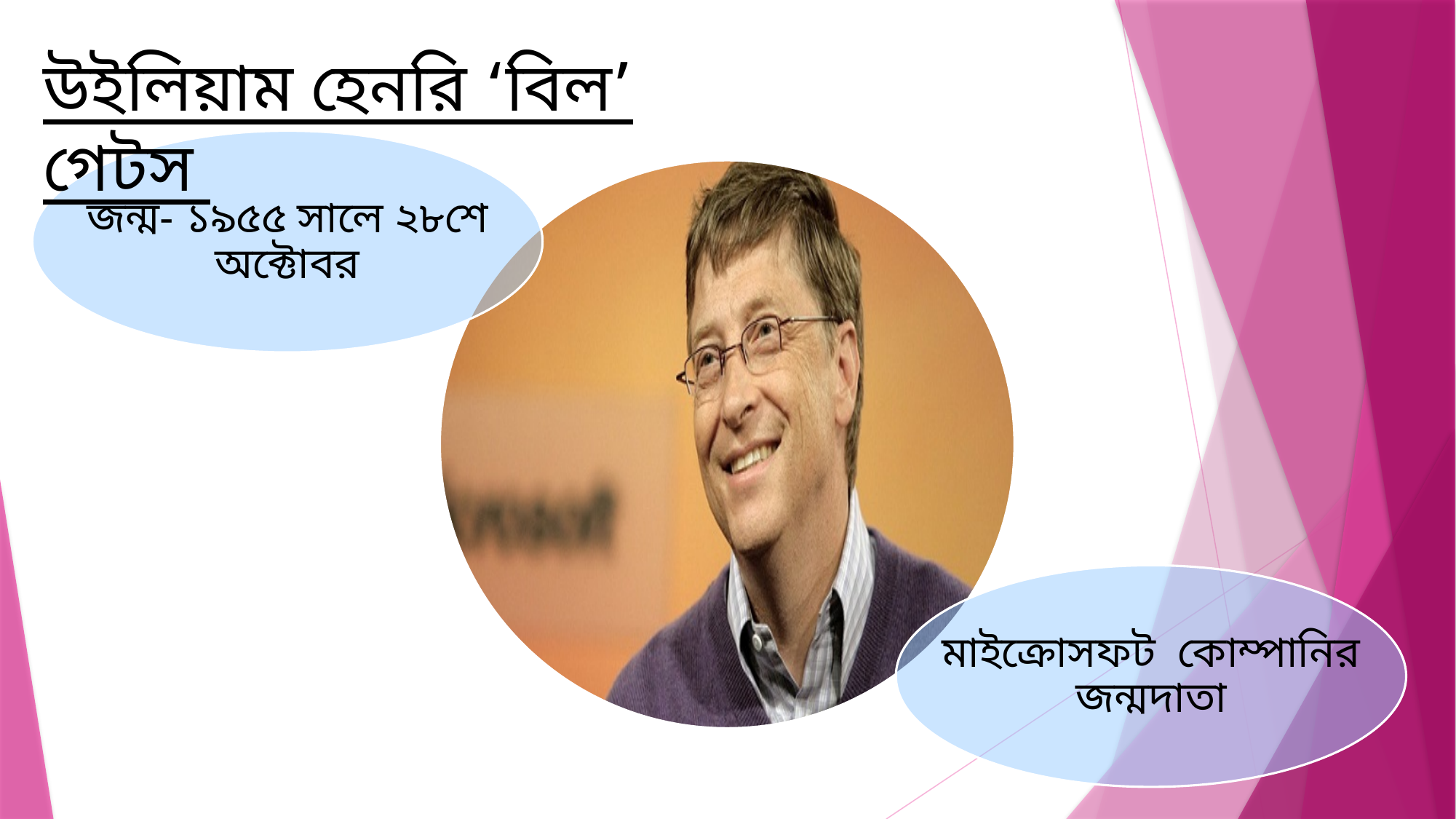

উইলিয়াম হেনরি ‘বিল’ গেটস
জন্ম- ১৯৫৫ সালে ২৮শে অক্টোবর

মাইক্রোসফট  কোম্পানির জন্মদাতা